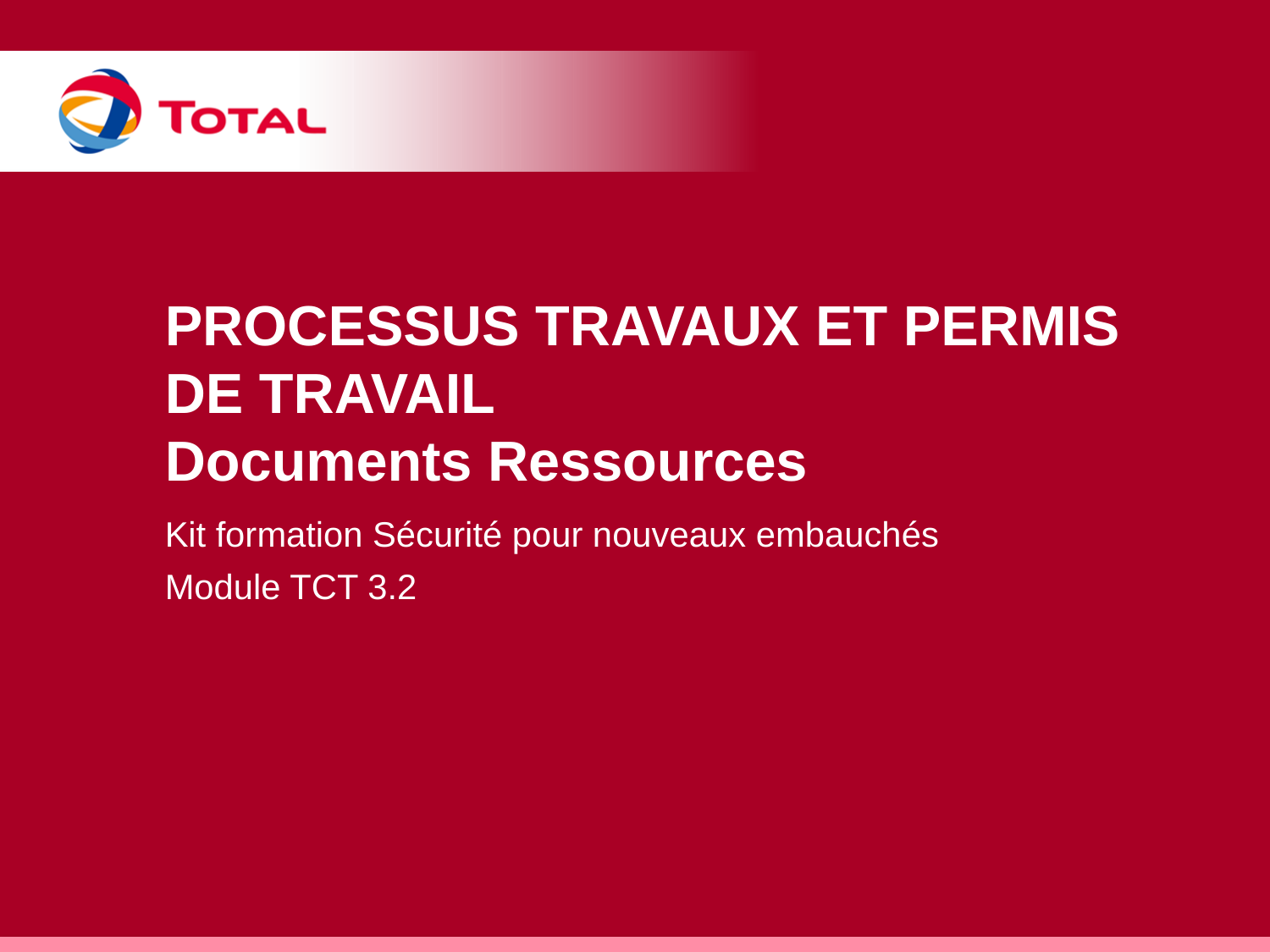

# PROCESSUS TRAVAUX ET PERMIS DE TRAVAIL Documents Ressources

Kit formation Sécurité pour nouveaux embauchés
Module TCT 3.2